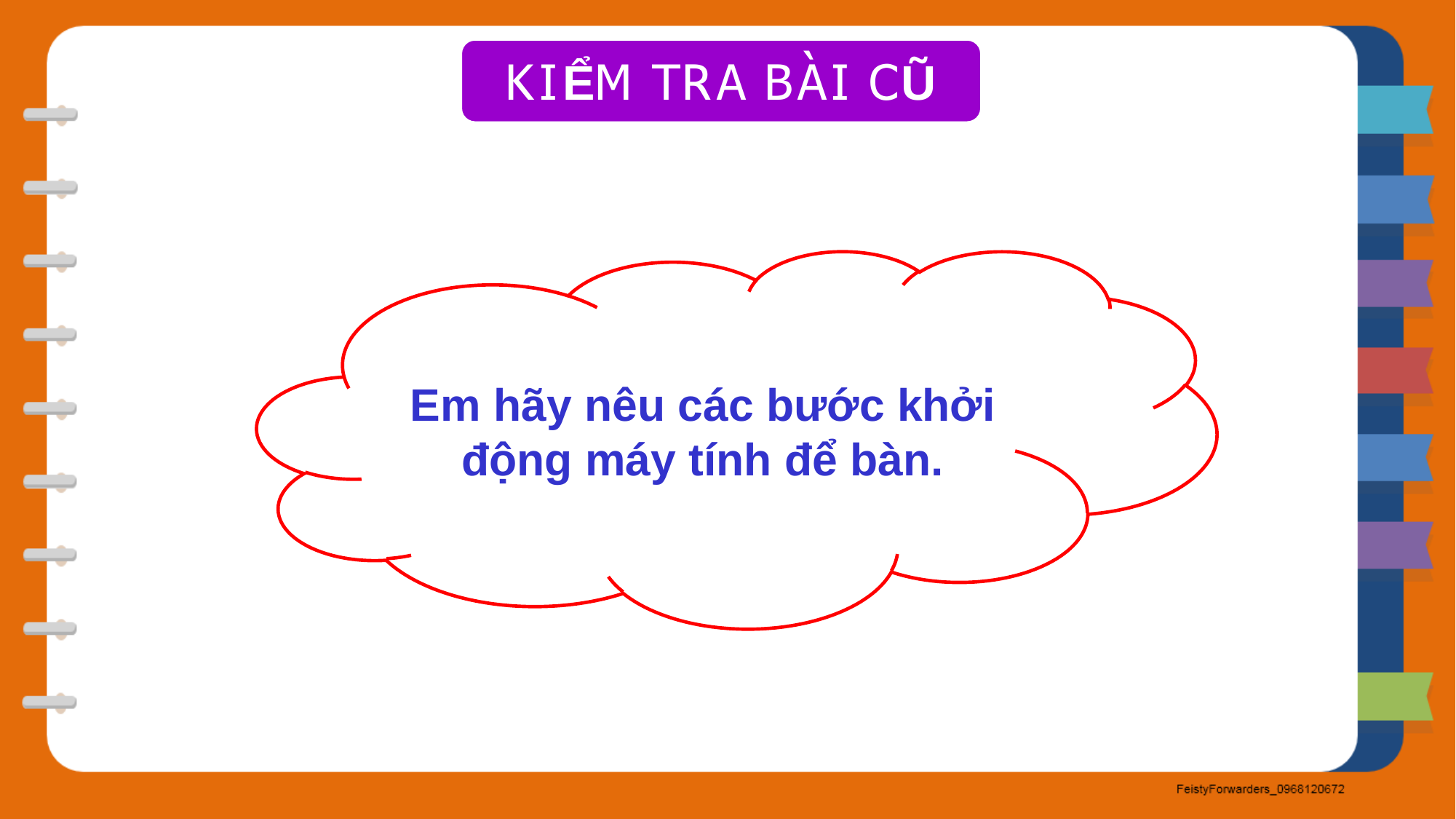

KIỂM TRA BÀI CŨ
Em hãy nêu các bước khởi động máy tính để bàn.